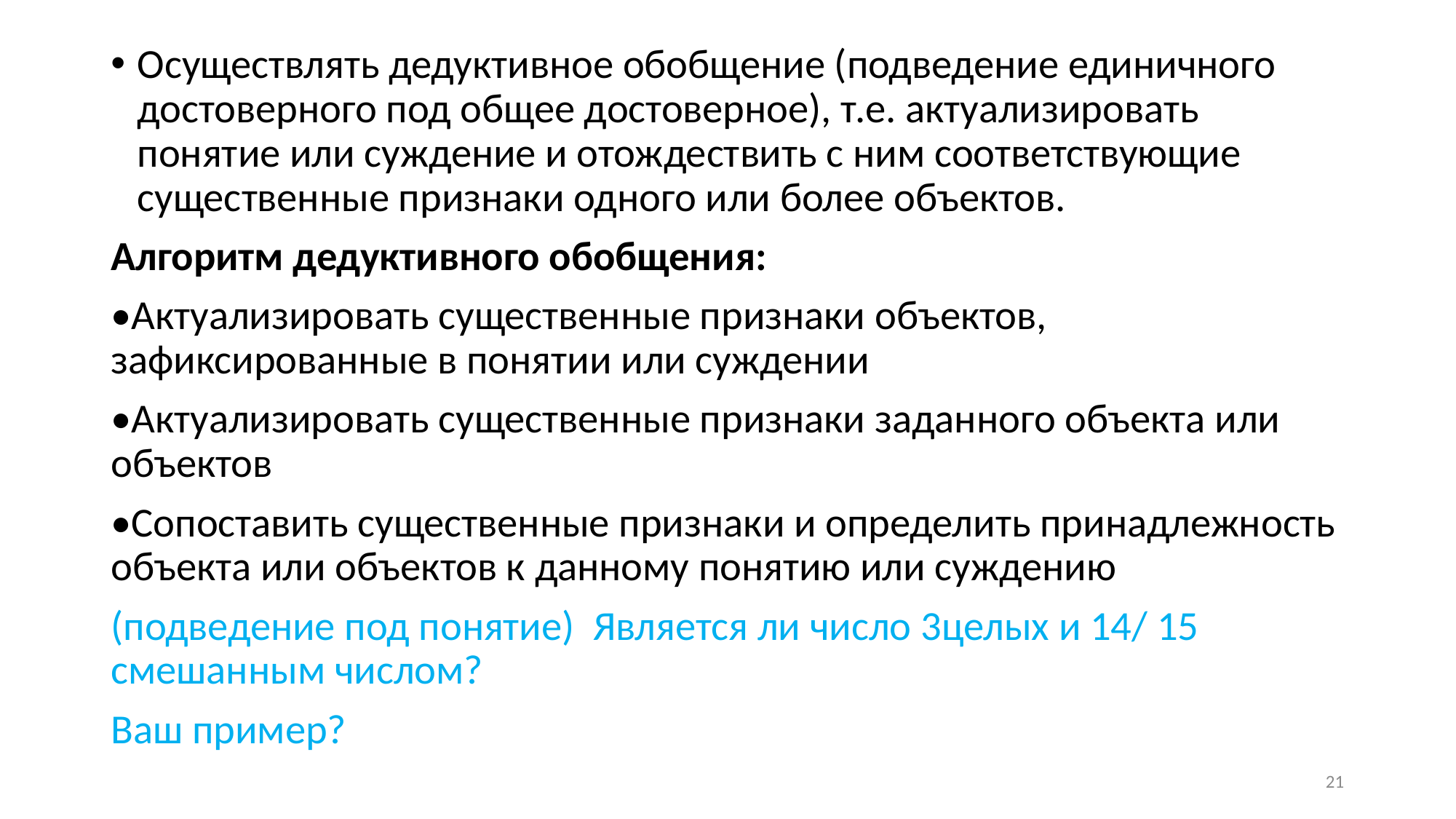

Осуществлять дедуктивное обобщение (подведение единичного достоверного под общее достоверное), т.е. актуализировать понятие или суждение и отождествить с ним соответствующие существенные признаки одного или более объектов.
Алгоритм дедуктивного обобщения:
•Актуализировать существенные признаки объектов, зафиксированные в понятии или суждении
•Актуализировать существенные признаки заданного объекта или объектов
•Сопоставить существенные признаки и определить принадлежность объекта или объектов к данному понятию или суждению
(подведение под понятие)  Является ли число 3целых и 14/ 15 смешанным числом?
Ваш пример?
21